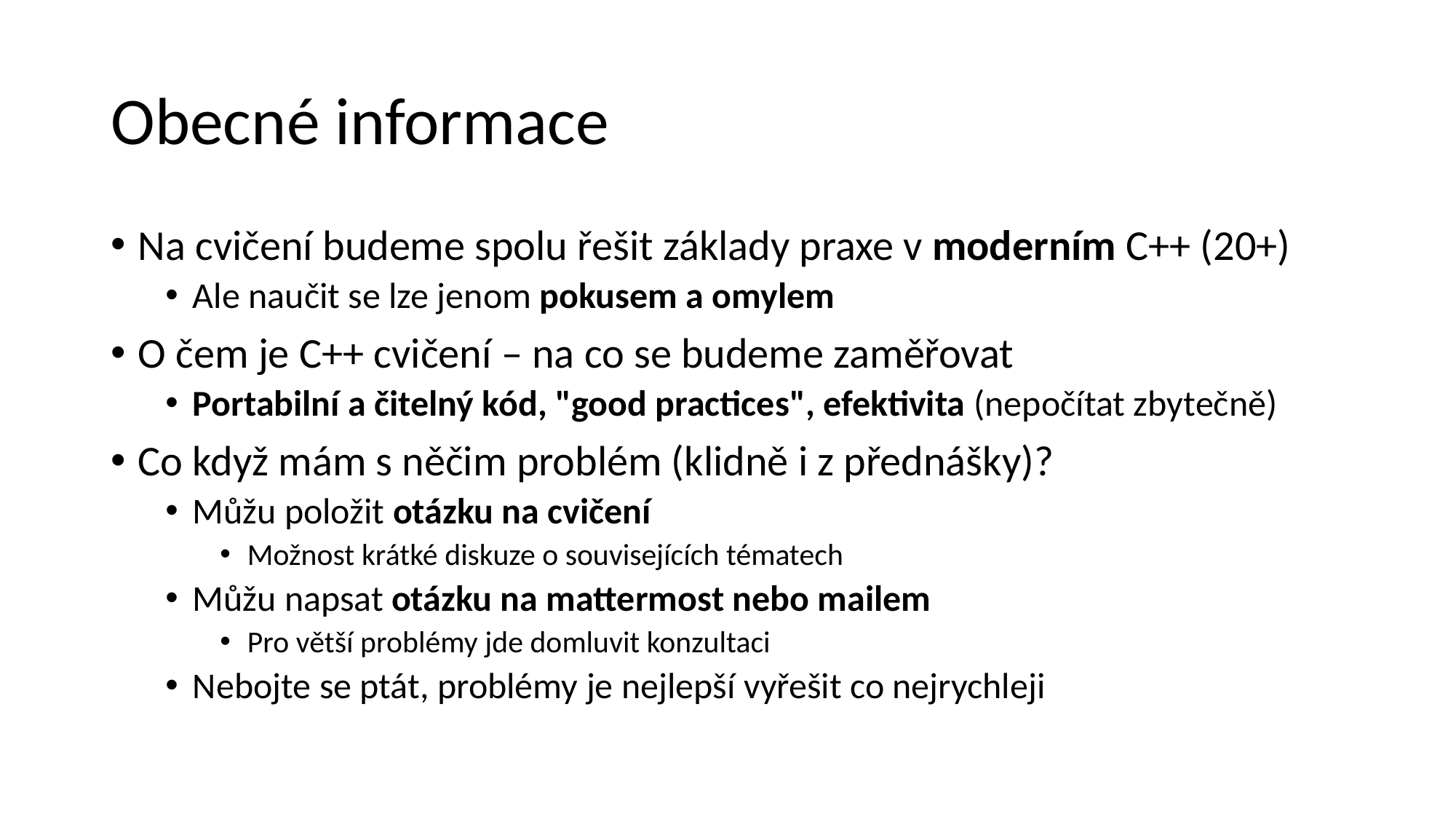

# Obecné informace
Na cvičení budeme spolu řešit základy praxe v moderním C++ (20+)
Ale naučit se lze jenom pokusem a omylem
O čem je C++ cvičení – na co se budeme zaměřovat
Portabilní a čitelný kód, "good practices", efektivita (nepočítat zbytečně)
Co když mám s něčim problém (klidně i z přednášky)?
Můžu položit otázku na cvičení
Možnost krátké diskuze o souvisejících tématech
Můžu napsat otázku na mattermost nebo mailem
Pro větší problémy jde domluvit konzultaci
Nebojte se ptát, problémy je nejlepší vyřešit co nejrychleji